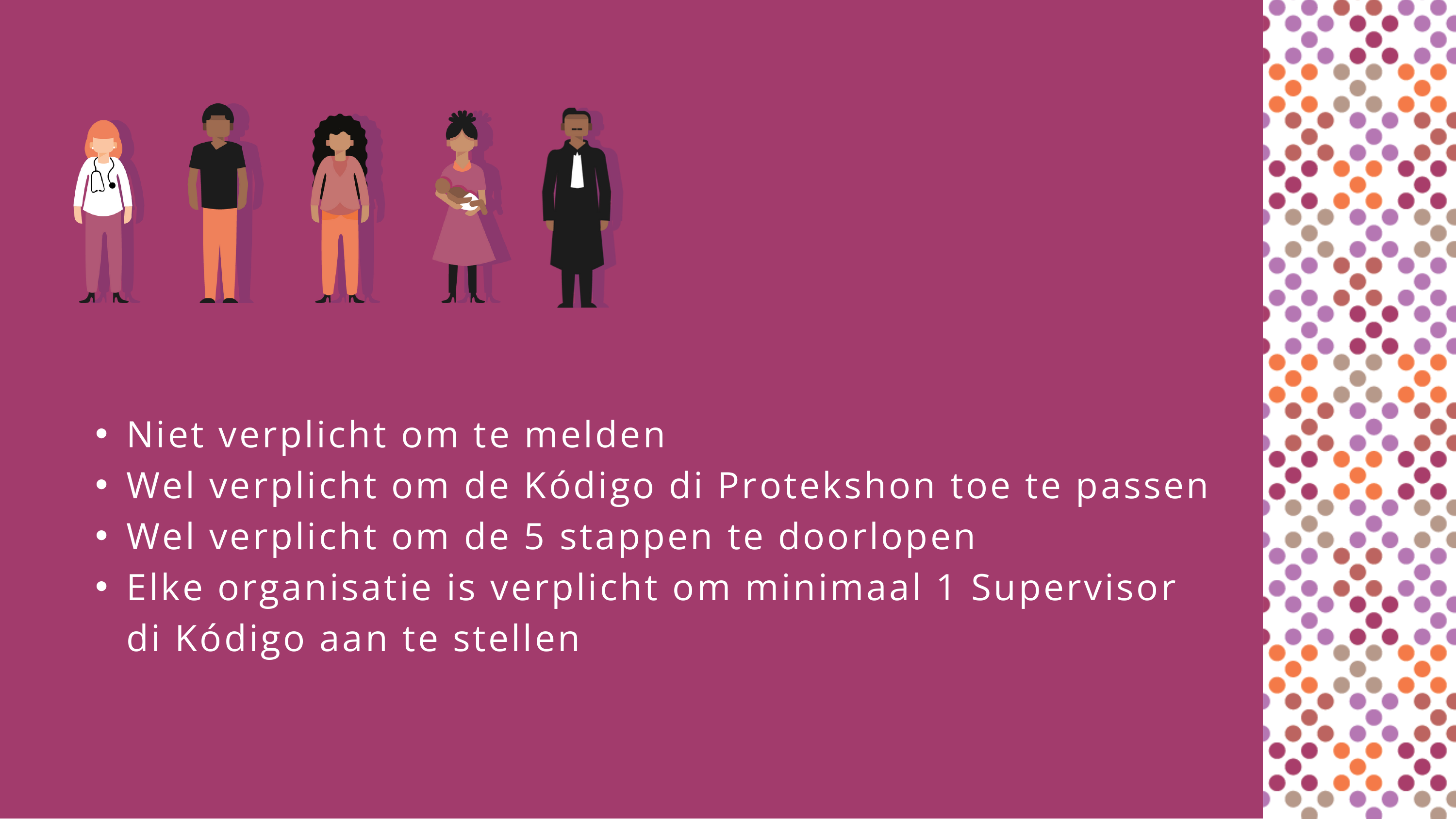

Niet verplicht om te melden
Wel verplicht om de Kódigo di Protekshon toe te passen
Wel verplicht om de 5 stappen te doorlopen
Elke organisatie is verplicht om minimaal 1 Supervisor di Kódigo aan te stellen